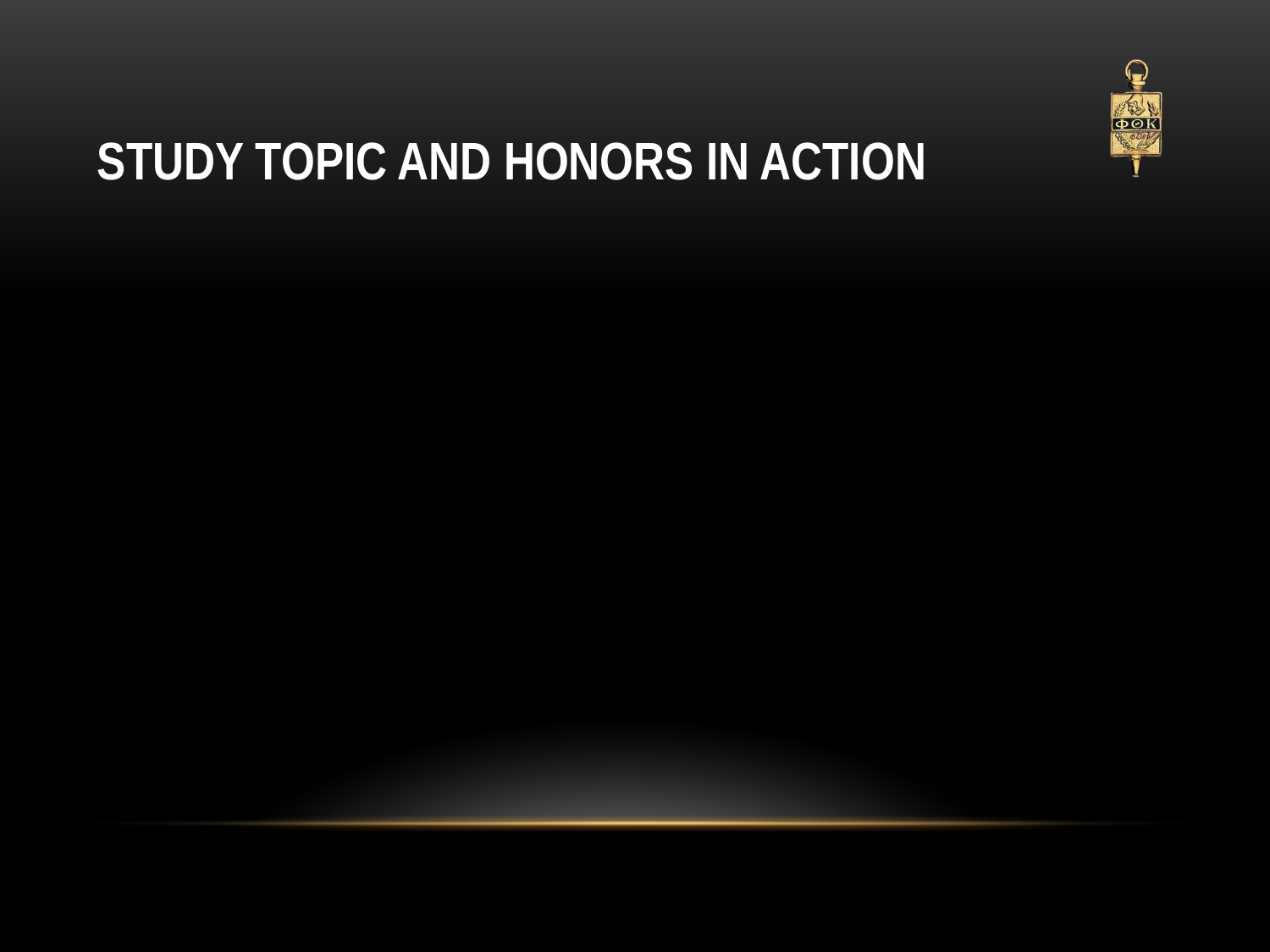

# Study Topic and Honors in Action